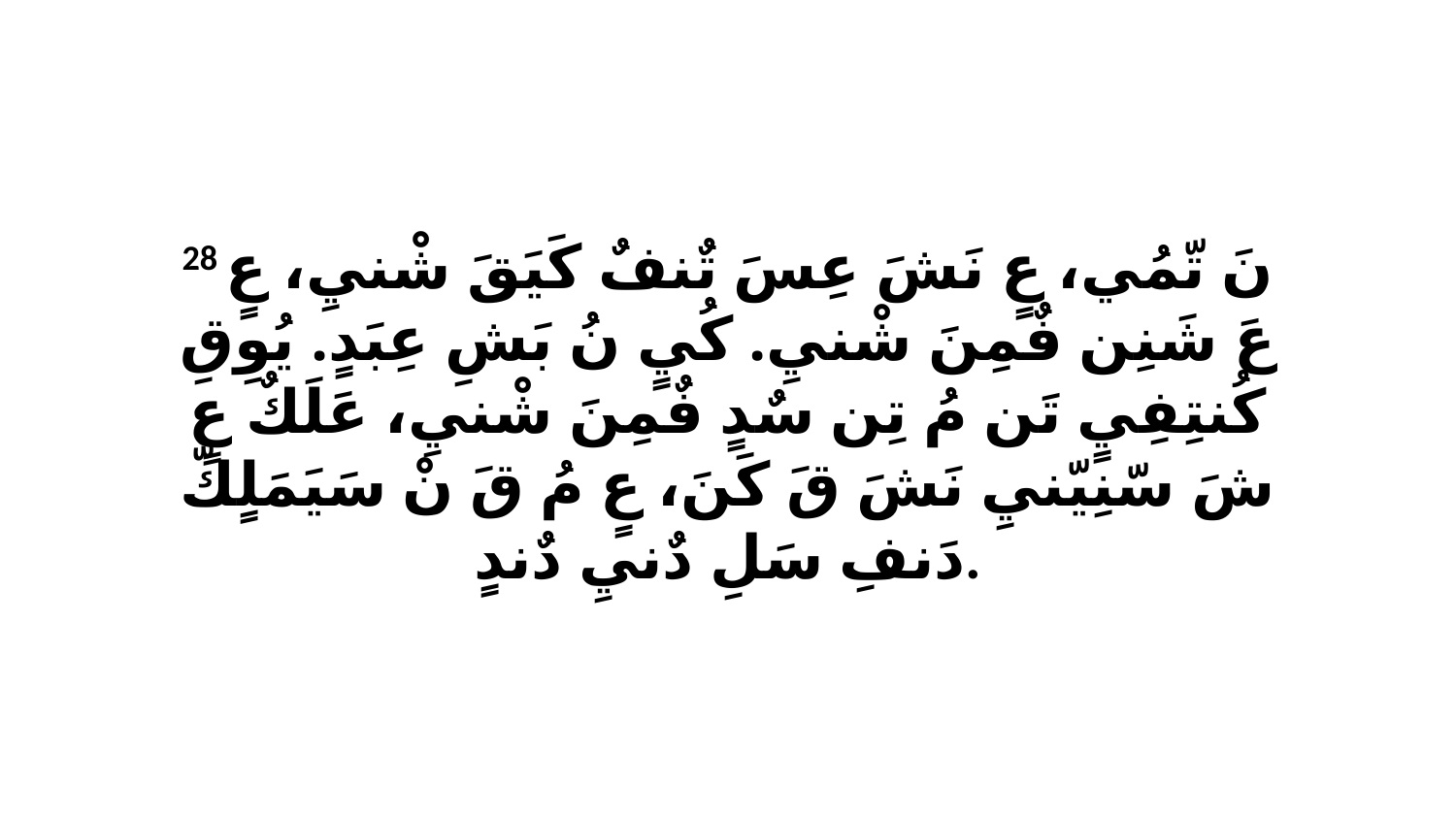

28 نَ تّمُي، عٍ نَشَ عِسَ تٌنفٌ كَيَقَ شْنيِ، عٍ عَ شَنِن فٌمِنَ شْنيِ. كُيٍ نُ بَشِ عِبَدٍ. يُوِقِ كُنتِفِيٍ تَن مُ تِن سٌدٍ فٌمِنَ شْنيِ، عَلَكٌ عٍ شَ سّنِيّنيِ نَشَ قَ كَنَ، عٍ مُ قَ نْ سَيَمَلٍكّ دَنفِ سَلِ دٌنيِ دٌندٍ.